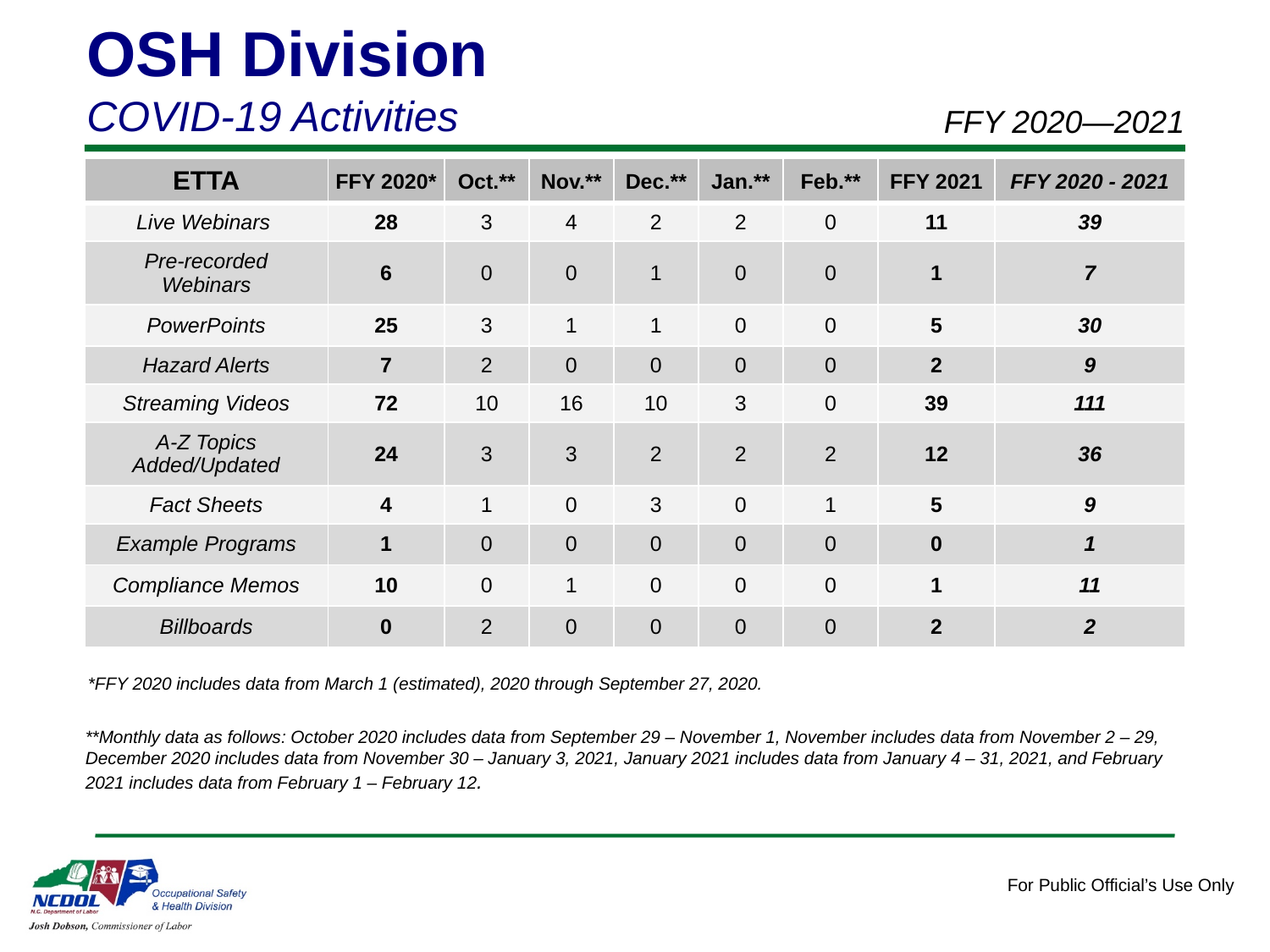

OSH Division
COVID-19 Activities
FFY 2020—2021
| ETTA | FFY 2020\* | Oct.\*\* | Nov.\*\* | Dec.\*\* | Jan.\*\* | Feb.\*\* | FFY 2021 | FFY 2020 - 2021 |
| --- | --- | --- | --- | --- | --- | --- | --- | --- |
| Live Webinars | 28 | 3 | 4 | 2 | 2 | 0 | 11 | 39 |
| Pre-recorded Webinars | 6 | 0 | 0 | 1 | 0 | 0 | 1 | 7 |
| PowerPoints | 25 | 3 | 1 | 1 | 0 | 0 | 5 | 30 |
| Hazard Alerts | 7 | 2 | 0 | 0 | 0 | 0 | 2 | 9 |
| Streaming Videos | 72 | 10 | 16 | 10 | 3 | 0 | 39 | 111 |
| A-Z Topics Added/Updated | 24 | 3 | 3 | 2 | 2 | 2 | 12 | 36 |
| Fact Sheets | 4 | 1 | 0 | 3 | 0 | 1 | 5 | 9 |
| Example Programs | 1 | 0 | 0 | 0 | 0 | 0 | 0 | 1 |
| Compliance Memos | 10 | 0 | 1 | 0 | 0 | 0 | 1 | 11 |
| Billboards | 0 | 2 | 0 | 0 | 0 | 0 | 2 | 2 |
*FFY 2020 includes data from March 1 (estimated), 2020 through September 27, 2020.
**Monthly data as follows: October 2020 includes data from September 29 – November 1, November includes data from November 2 – 29, December 2020 includes data from November 30 – January 3, 2021, January 2021 includes data from January 4 – 31, 2021, and February 2021 includes data from February 1 – February 12.